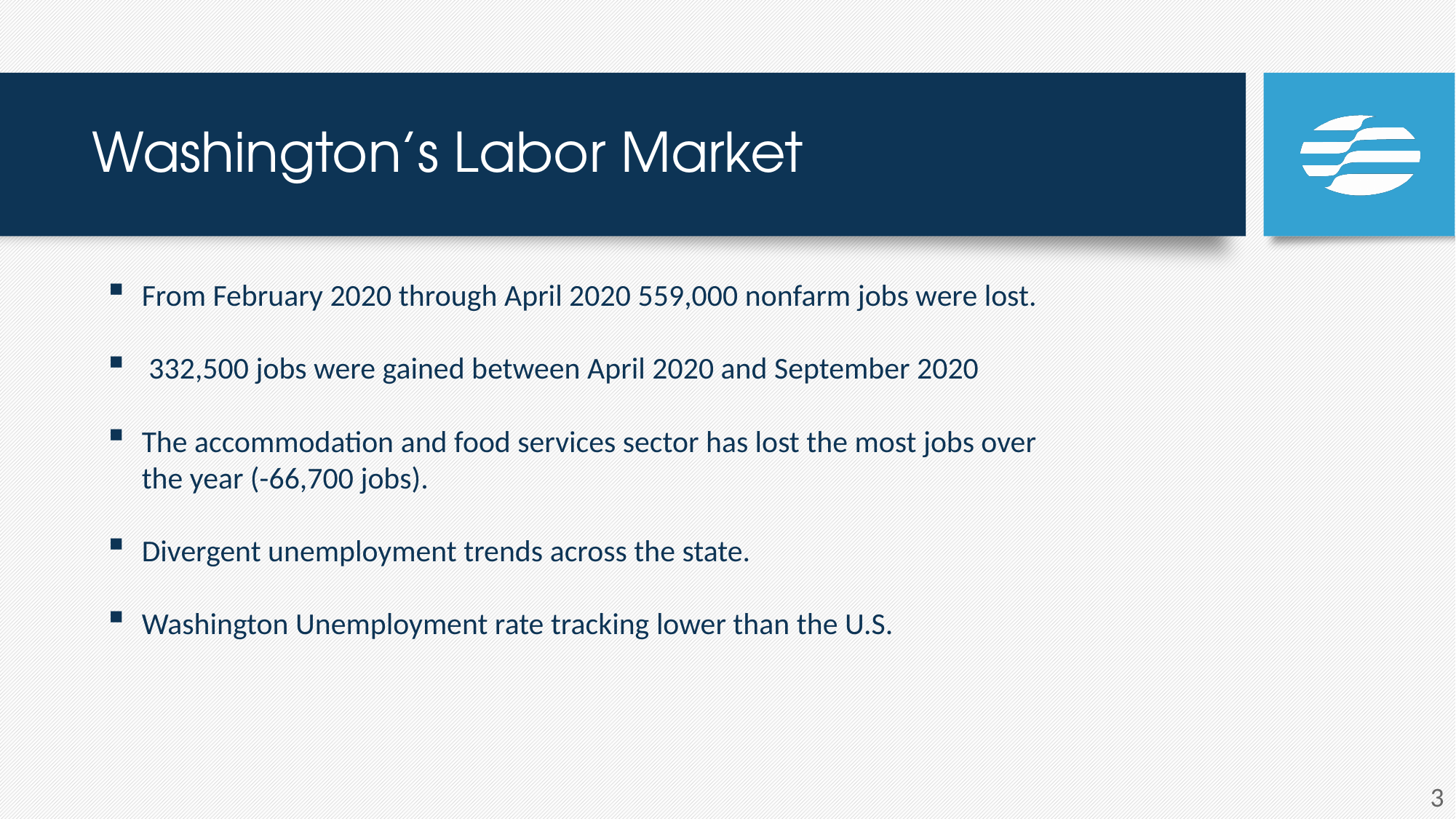

# Washington’s Labor Market
From February 2020 through April 2020 559,000 nonfarm jobs were lost.

 332,500 jobs were gained between April 2020 and September 2020

The accommodation and food services sector has lost the most jobs over the year (-66,700 jobs).

Divergent unemployment trends across the state.

Washington Unemployment rate tracking lower than the U.S.
3